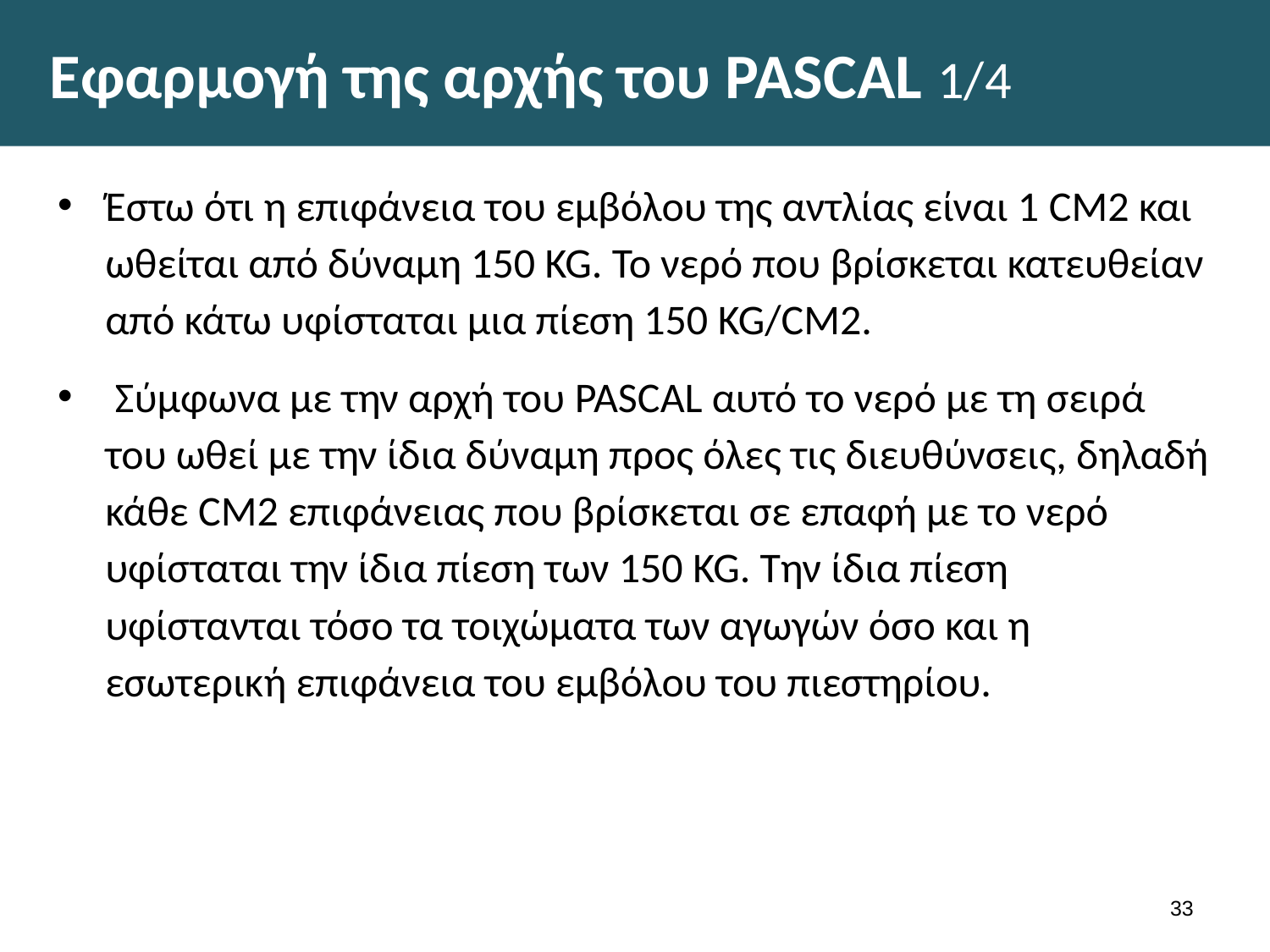

# Εφαρμογή της αρχής του PASCAL 1/4
Έστω ότι η επιφάνεια του εμβόλου της αντλίας είναι 1 CM2 και ωθείται από δύναμη 150 KG. Το νερό που βρίσκεται κατευθείαν από κάτω υφίσταται μια πίεση 150 KG/CM2.
 Σύμφωνα με την αρχή του PASCAL αυτό το νερό με τη σειρά του ωθεί με την ίδια δύναμη προς όλες τις διευθύνσεις, δηλαδή κάθε CM2 επιφάνειας που βρίσκεται σε επαφή με το νερό υφίσταται την ίδια πίεση των 150 KG. Την ίδια πίεση υφίστανται τόσο τα τοιχώματα των αγωγών όσο και η εσωτερική επιφάνεια του εμβόλου του πιεστηρίου.
33